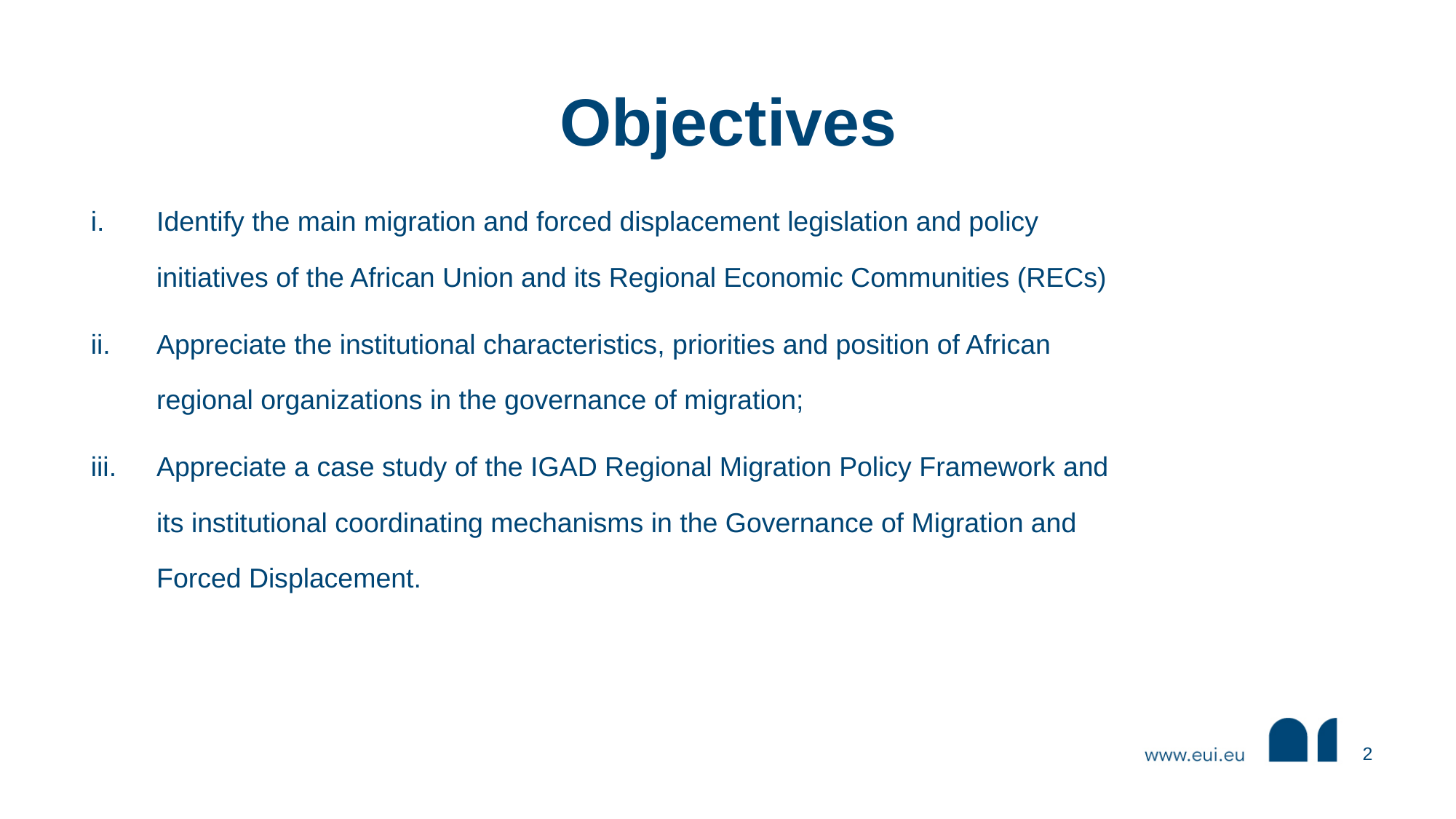

# Objectives
Identify the main migration and forced displacement legislation and policy initiatives of the African Union and its Regional Economic Communities (RECs)
Appreciate the institutional characteristics, priorities and position of African regional organizations in the governance of migration;
Appreciate a case study of the IGAD Regional Migration Policy Framework and its institutional coordinating mechanisms in the Governance of Migration and Forced Displacement.

2